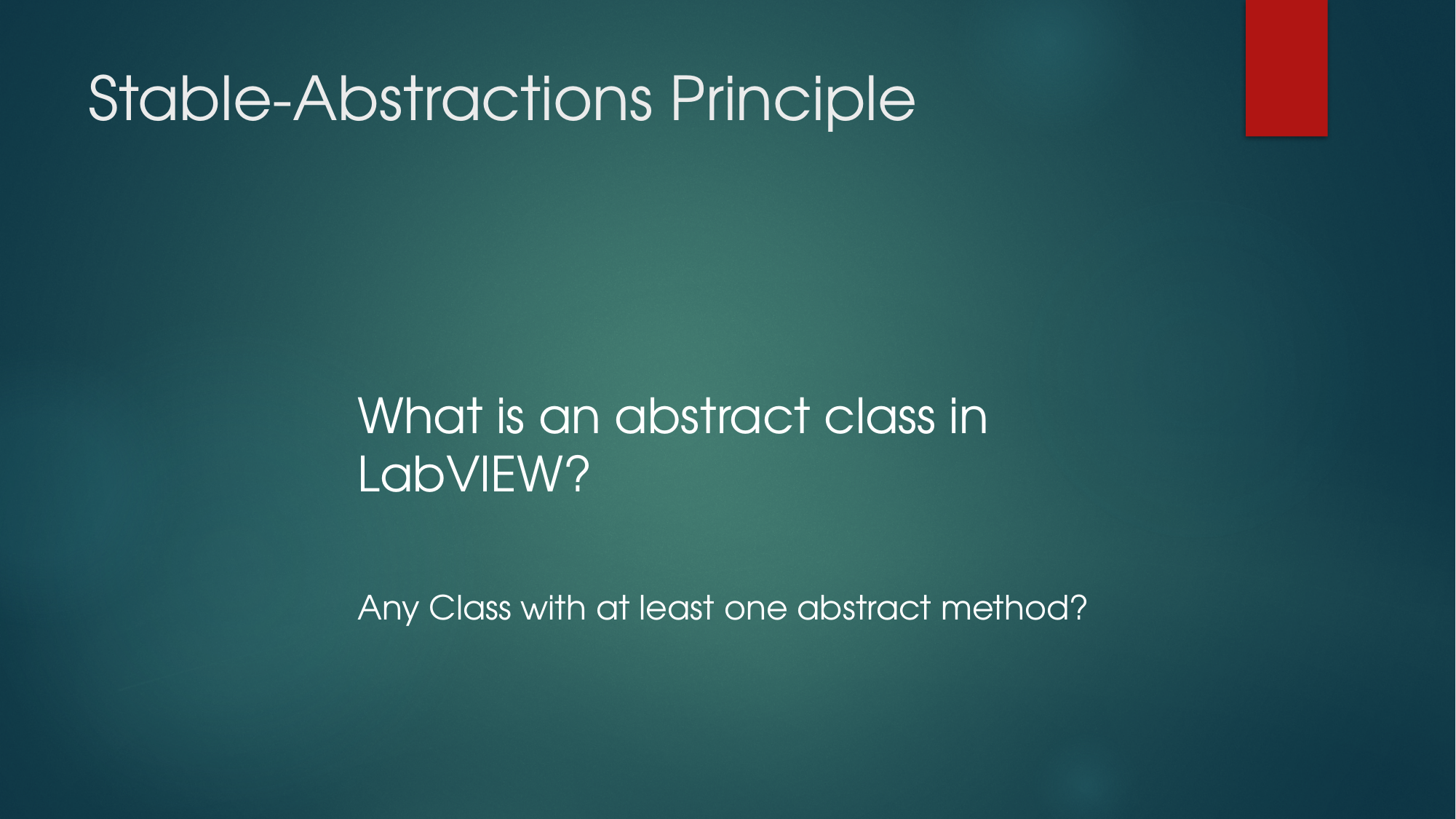

# Stable-Abstractions Principle
What is an abstract class in LabVIEW?
Any Class with at least one abstract method?